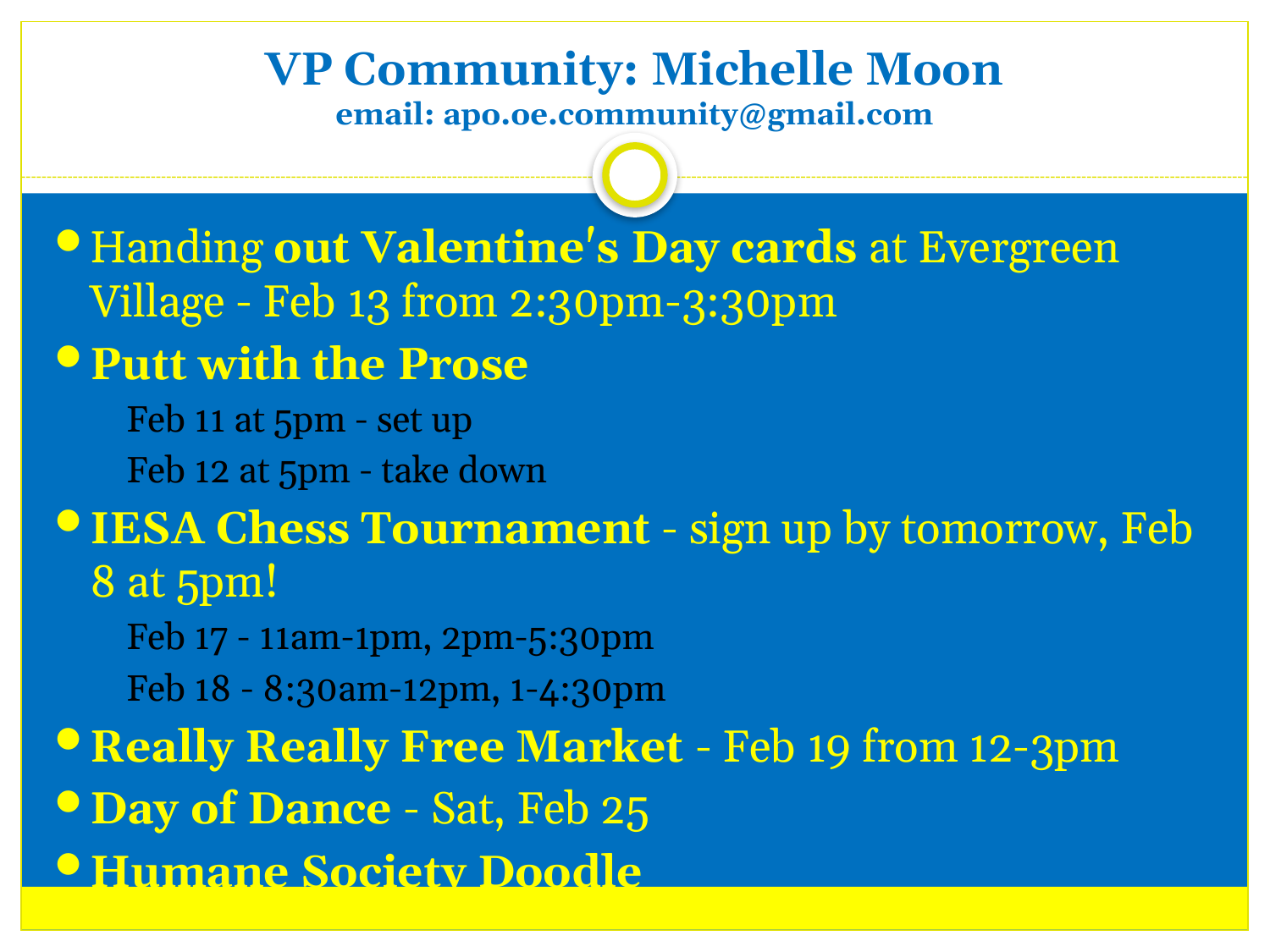

# VP Community: Michelle Moon email: apo.oe.community@gmail.com
Handing out Valentine's Day cards at Evergreen Village - Feb 13 from 2:30pm-3:30pm
Putt with the Prose
Feb 11 at 5pm - set up
Feb 12 at 5pm - take down
IESA Chess Tournament - sign up by tomorrow, Feb 8 at 5pm!
Feb 17 - 11am-1pm, 2pm-5:30pm
Feb 18 - 8:30am-12pm, 1-4:30pm
Really Really Free Market - Feb 19 from 12-3pm
Day of Dance - Sat, Feb 25
Humane Society Doodle